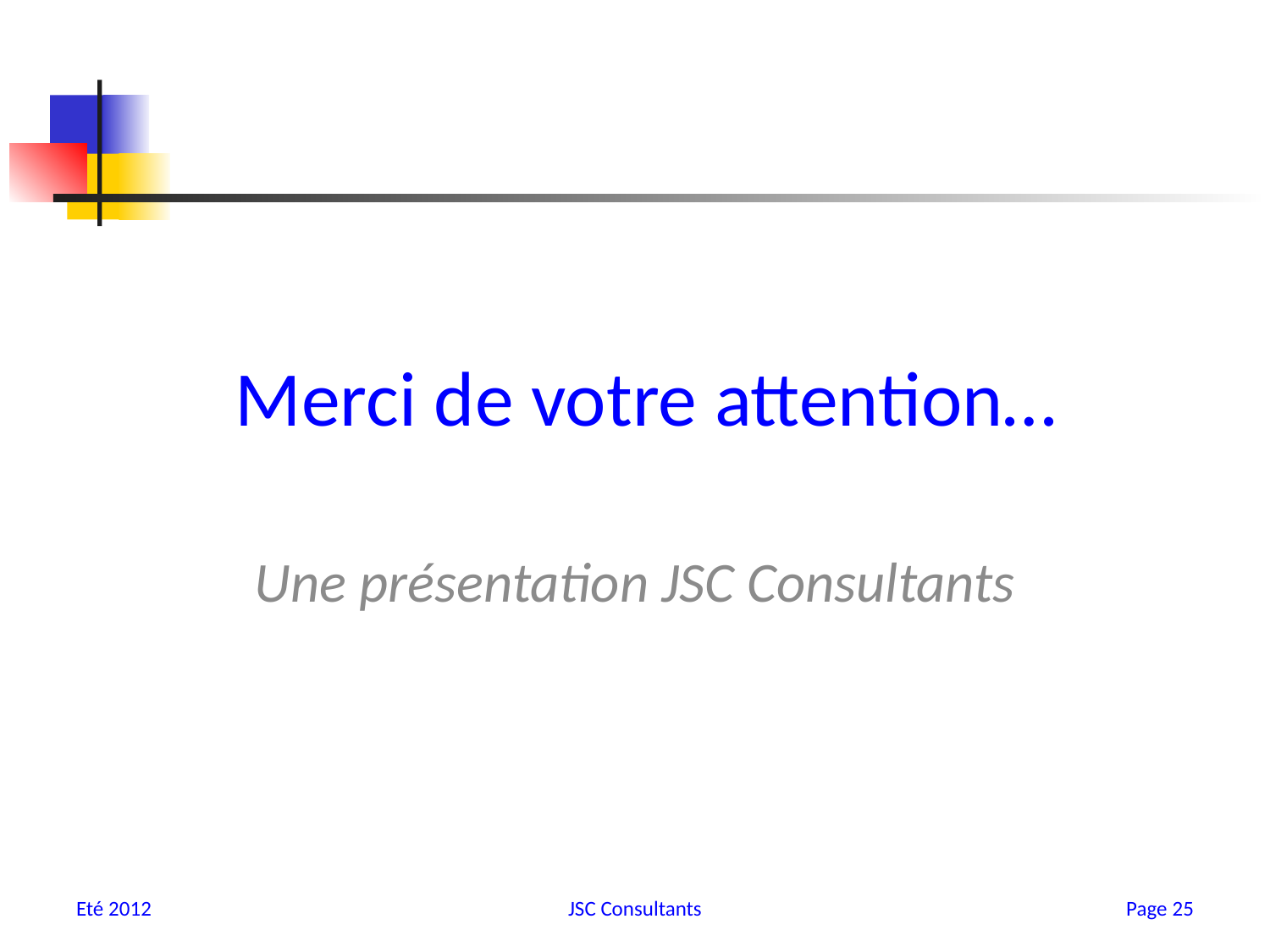

# Merci de votre attention…
Une présentation JSC Consultants
Eté 2012
JSC Consultants
Page 25